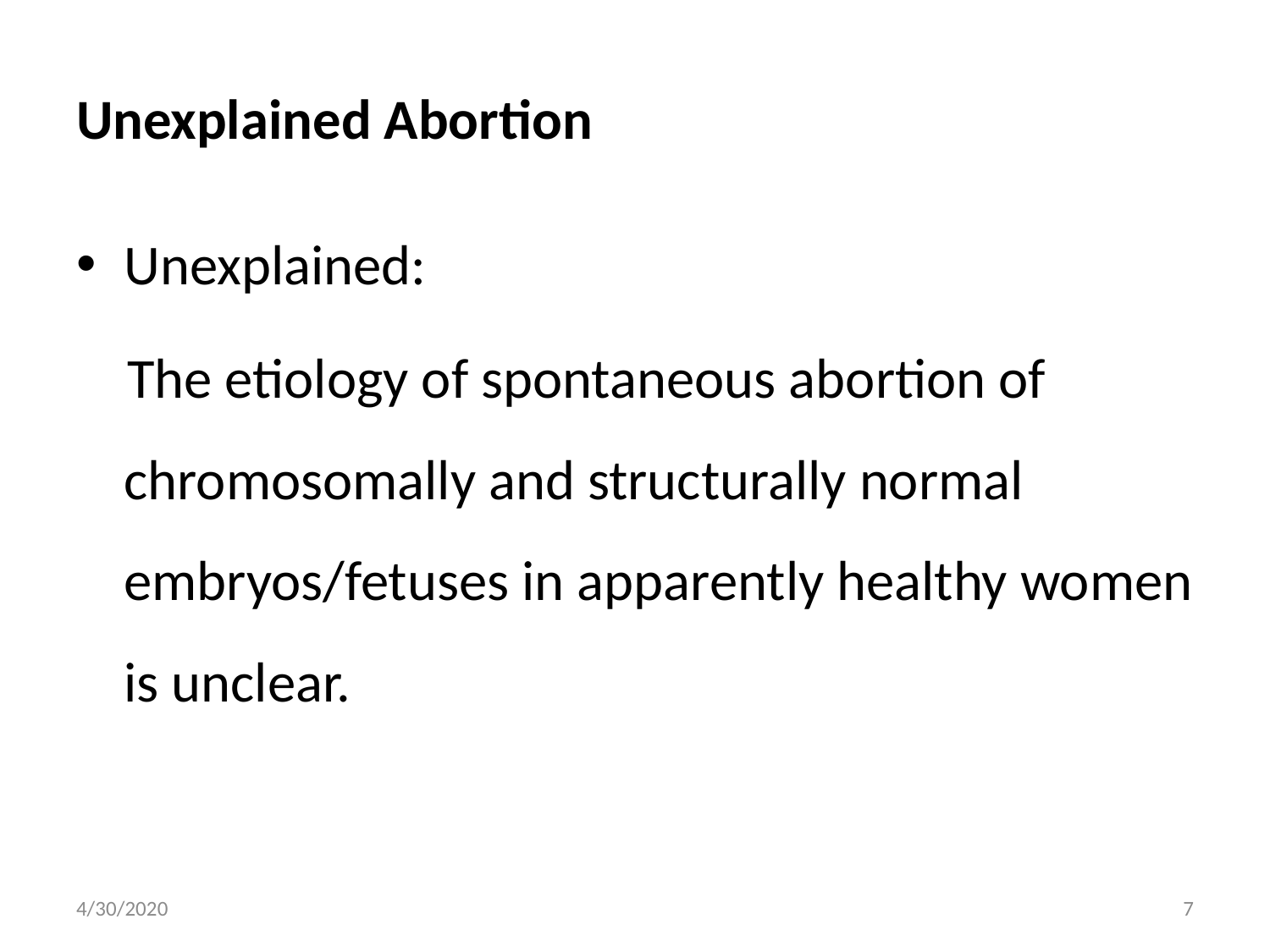

# Unexplained Abortion
Unexplained:
    The etiology of spontaneous abortion of chromosomally and structurally normal embryos/fetuses in apparently healthy women is unclear.
4/30/2020
7